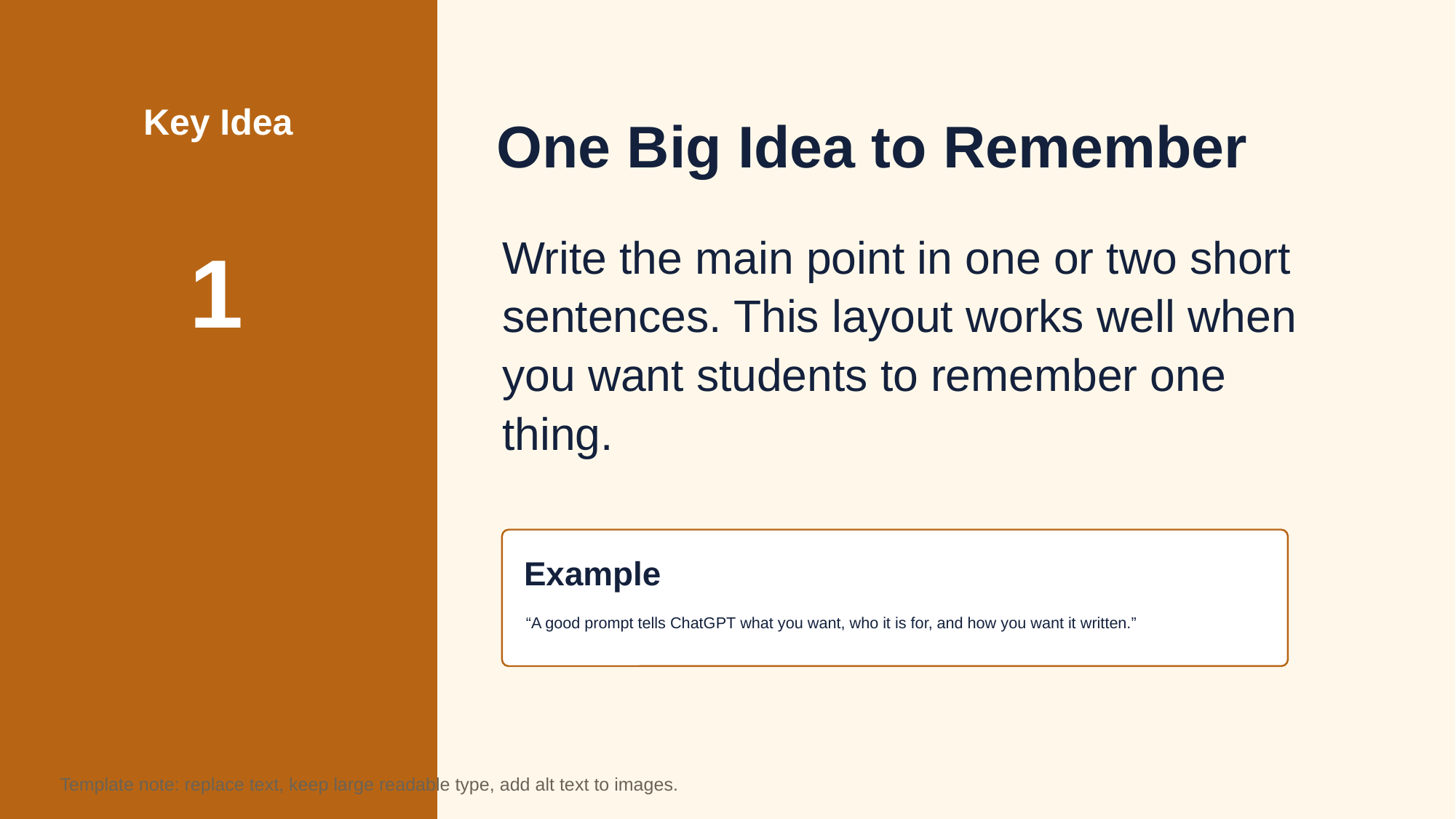

Key Idea
One Big Idea to Remember
1
Write the main point in one or two short sentences. This layout works well when you want students to remember one thing.

Example
“A good prompt tells ChatGPT what you want, who it is for, and how you want it written.”
Template note: replace text, keep large readable type, add alt text to images.